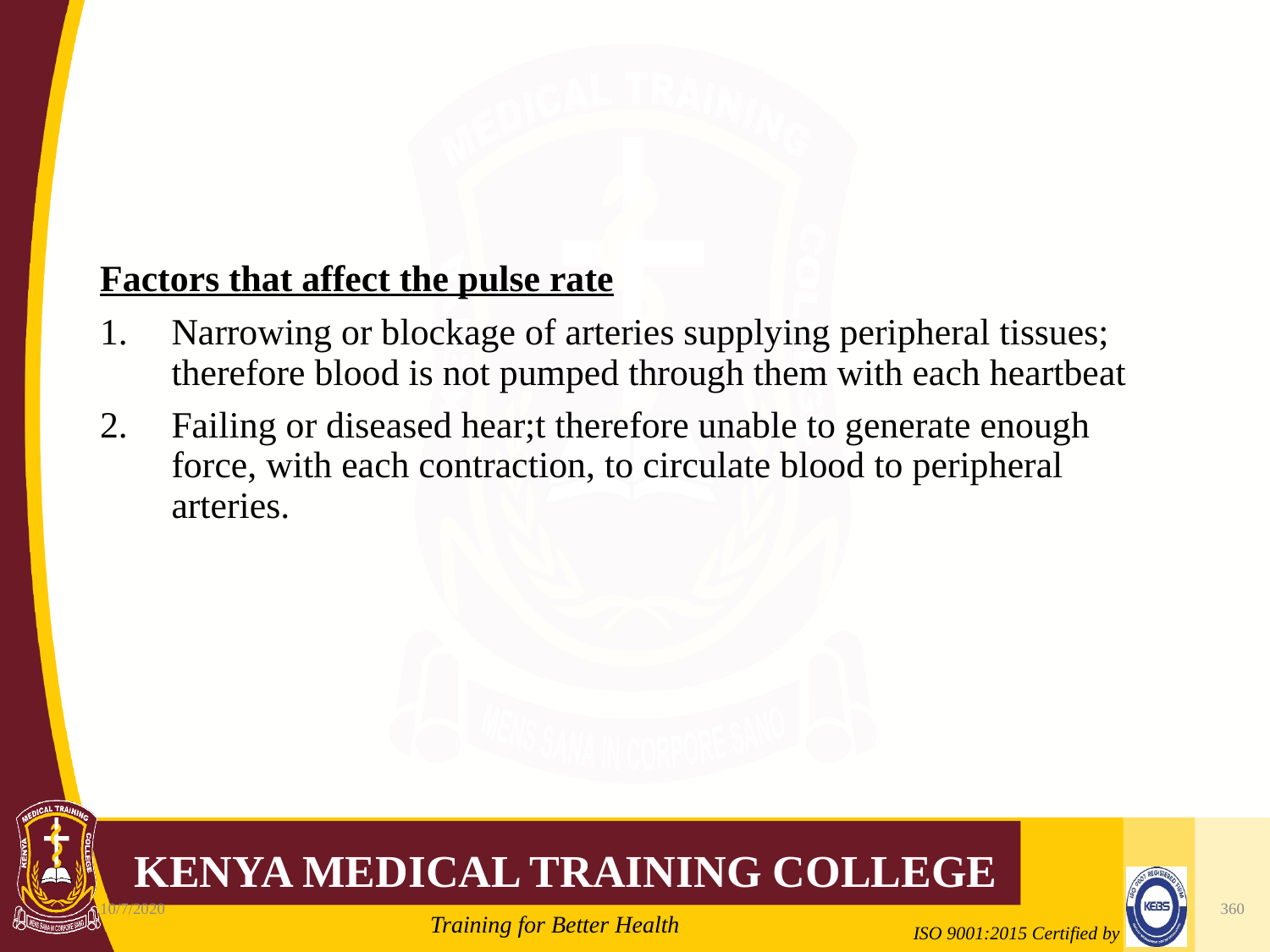

#
Factors that affect the pulse rate
Narrowing or blockage of arteries supplying peripheral tissues; therefore blood is not pumped through them with each heartbeat
Failing or diseased hear;t therefore unable to generate enough force, with each contraction, to circulate blood to peripheral arteries.
10/7/2020
360